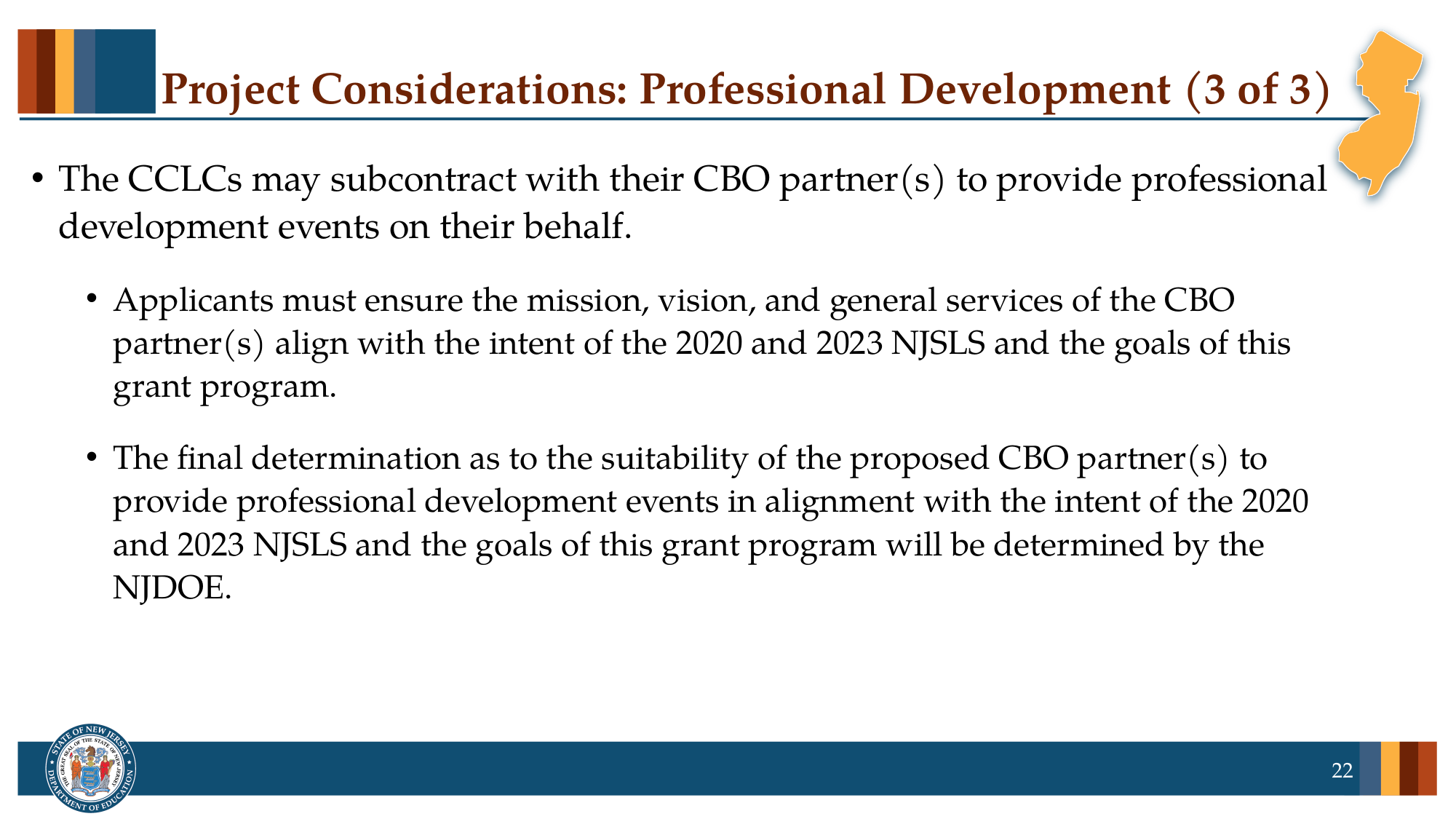

# Project Considerations: Professional Development (3 of 3)
The CCLCs may subcontract with their CBO partner(s) to provide professional development events on their behalf.
Applicants must ensure the mission, vision, and general services of the CBO partner(s) align with the intent of the 2020 and 2023 NJSLS and the goals of this grant program.
The final determination as to the suitability of the proposed CBO partner(s) to provide professional development events in alignment with the intent of the 2020 and 2023 NJSLS and the goals of this grant program will be determined by the NJDOE.
22